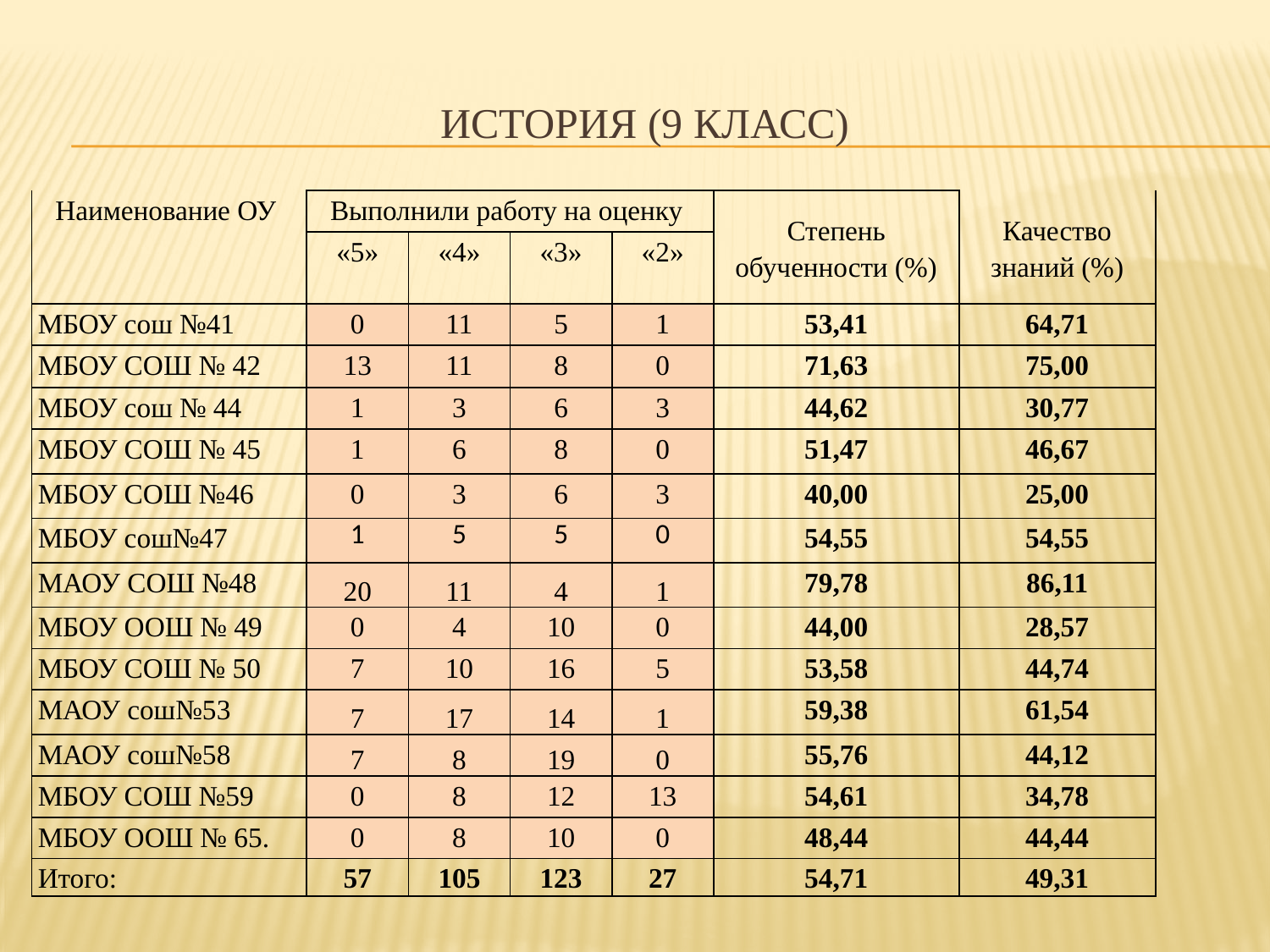

# История (9 класс)
| Наименование ОУ | Выполнили работу на оценку |  |  |  | Степень обученности (%) | Качество знаний (%) |  |  |
| --- | --- | --- | --- | --- | --- | --- | --- | --- |
|  | «5» | «4» | «3» | «2» |  |  |  |  |
| МБОУ сош №41 | 0 | 11 | 5 | 1 | 53,41 | 64,71 |  |  |
| МБОУ СОШ № 42 | 13 | 11 | 8 | 0 | 71,63 | 75,00 |  |  |
| МБОУ сош № 44 | 1 | 3 | 6 | 3 | 44,62 | 30,77 |  |  |
| МБОУ СОШ № 45 | 1 | 6 | 8 | 0 | 51,47 | 46,67 |  |  |
| МБОУ СОШ №46 | 0 | 3 | 6 | 3 | 40,00 | 25,00 |  |  |
| МБОУ сош№47 | 1 | 5 | 5 | 0 | 54,55 | 54,55 |  |  |
| МАОУ СОШ №48 | 20 | 11 | 4 | 1 | 79,78 | 86,11 |  |  |
| МБОУ ООШ № 49 | 0 | 4 | 10 | 0 | 44,00 | 28,57 |  |  |
| МБОУ СОШ № 50 | 7 | 10 | 16 | 5 | 53,58 | 44,74 |  |  |
| МАОУ сош№53 | 7 | 17 | 14 | 1 | 59,38 | 61,54 |  |  |
| МАОУ сош№58 | 7 | 8 | 19 | 0 | 55,76 | 44,12 |  |  |
| МБОУ СОШ №59 | 0 | 8 | 12 | 13 | 54,61 | 34,78 |  |  |
| МБОУ ООШ № 65. | 0 | 8 | 10 | 0 | 48,44 | 44,44 |  |  |
| Итого: | 57 | 105 | 123 | 27 | 54,71 | 49,31 |  |  |